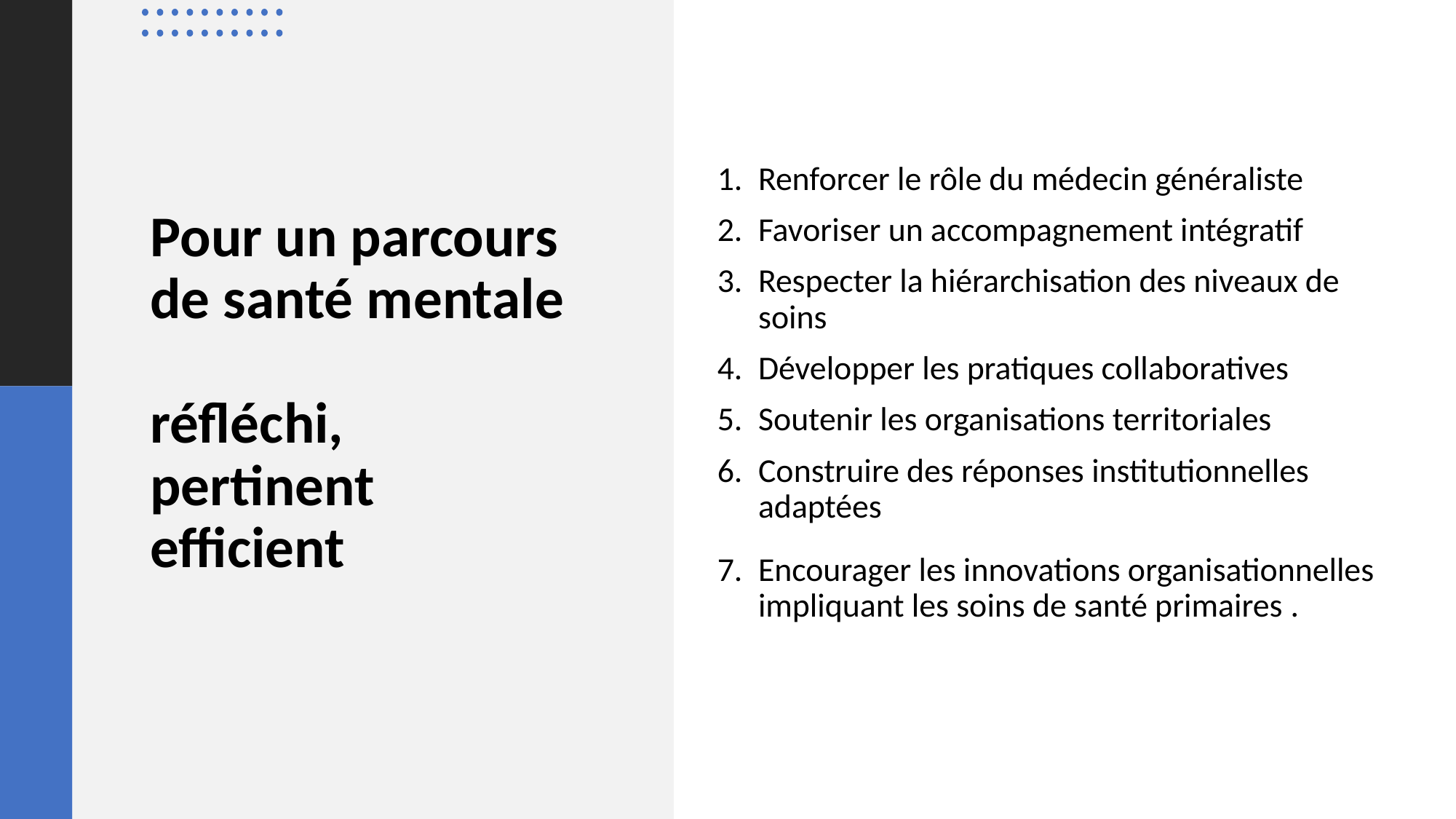

Renforcer le rôle du médecin généraliste
Favoriser un accompagnement intégratif
Respecter la hiérarchisation des niveaux de soins
Développer les pratiques collaboratives
Soutenir les organisations territoriales
Construire des réponses institutionnelles adaptées
Encourager les innovations organisationnelles impliquant les soins de santé primaires .
# Pour un parcours de santé mentale réfléchi, pertinent efficient